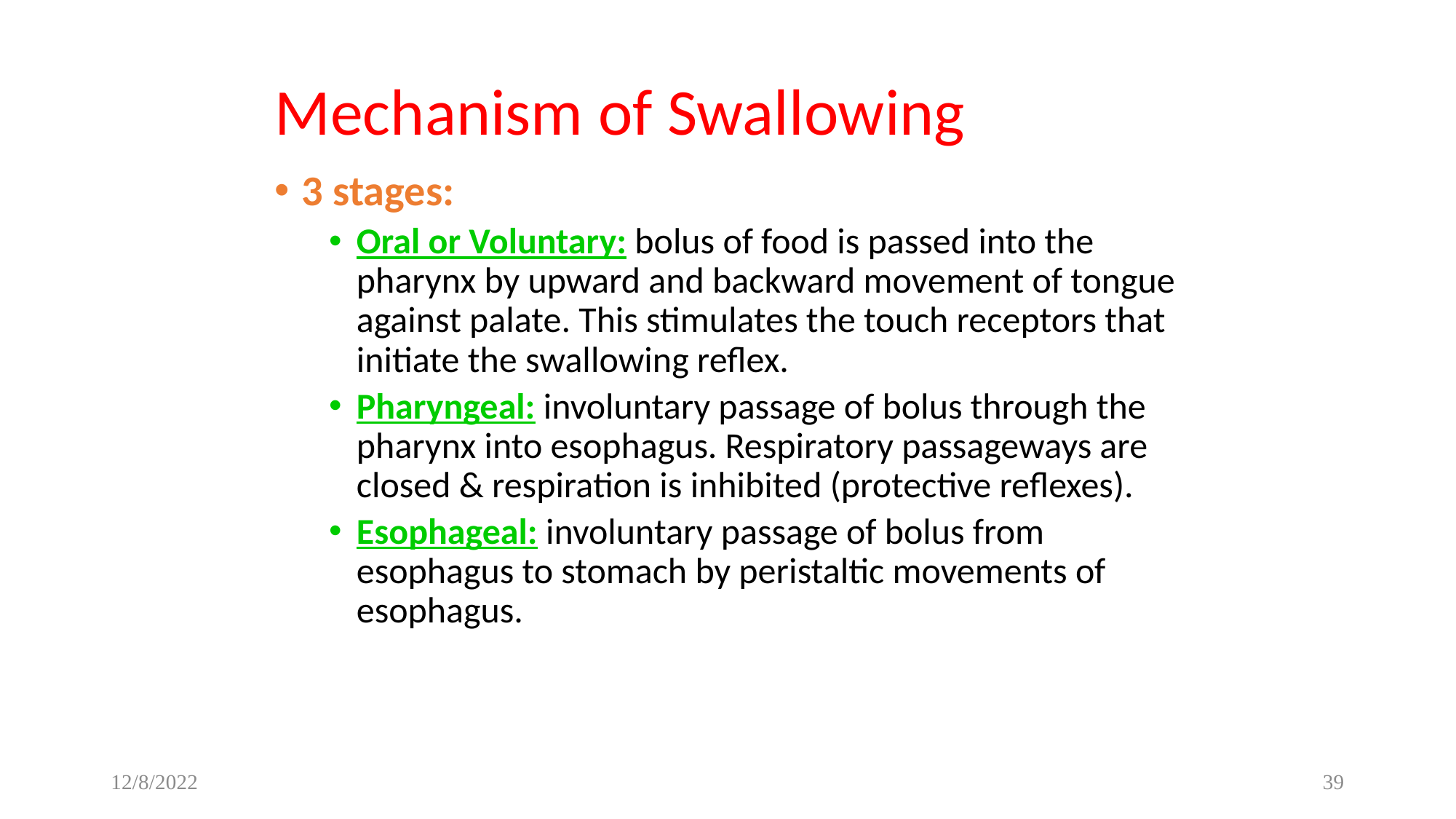

# Mechanism of Swallowing
3 stages:
Oral or Voluntary: bolus of food is passed into the pharynx by upward and backward movement of tongue against palate. This stimulates the touch receptors that initiate the swallowing reflex.
Pharyngeal: involuntary passage of bolus through the pharynx into esophagus. Respiratory passageways are closed & respiration is inhibited (protective reflexes).
Esophageal: involuntary passage of bolus from esophagus to stomach by peristaltic movements of esophagus.

12/8/2022
39